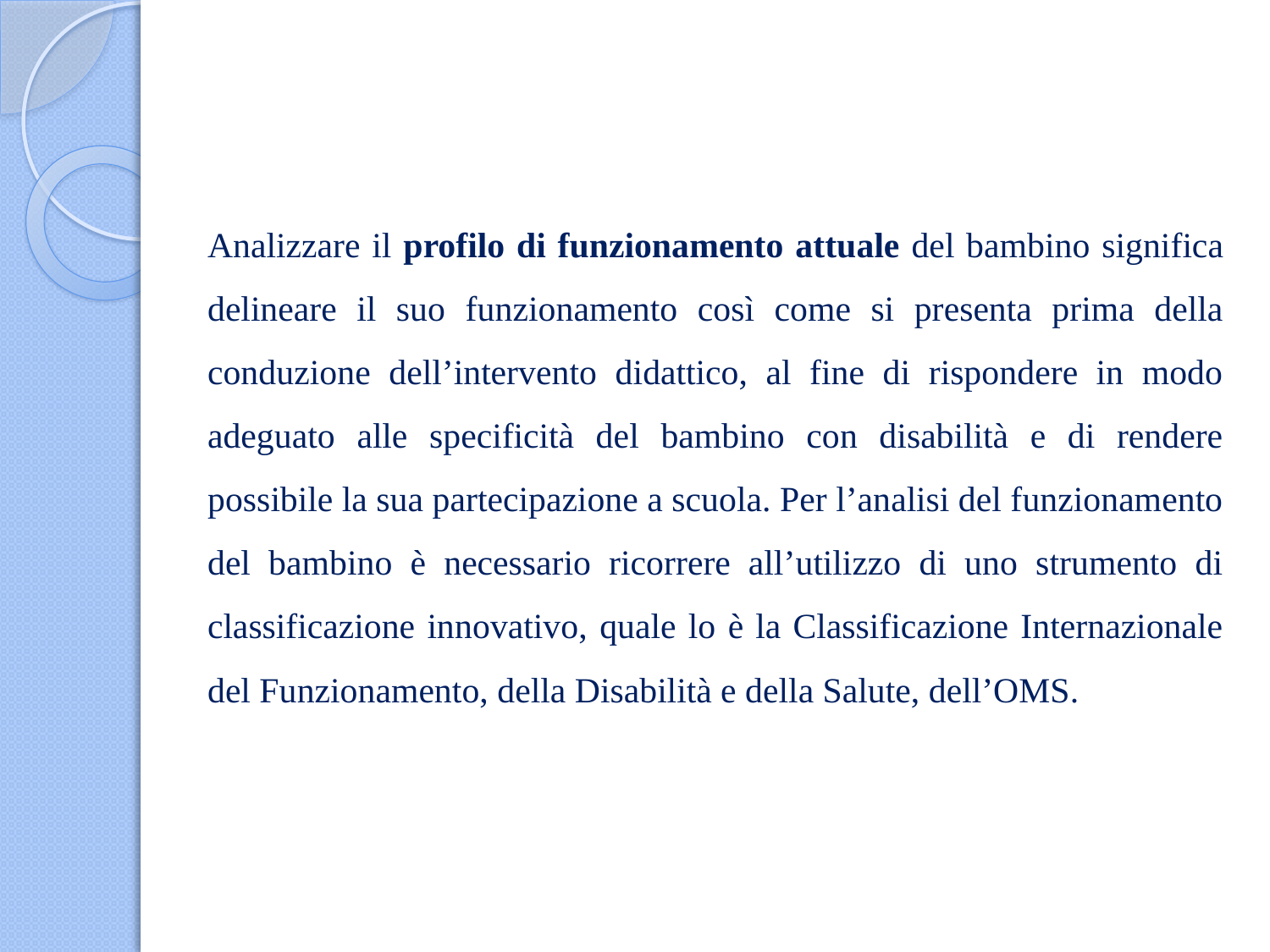

# Analizzare il profilo di funzionamento attuale del bambino significa delineare il suo funzionamento così come si presenta prima della conduzione dell’intervento didattico, al fine di rispondere in modo adeguato alle specificità del bambino con disabilità e di rendere possibile la sua partecipazione a scuola. Per l’analisi del funzionamento del bambino è necessario ricorrere all’utilizzo di uno strumento di classificazione innovativo, quale lo è la Classificazione Internazionale del Funzionamento, della Disabilità e della Salute, dell’OMS.